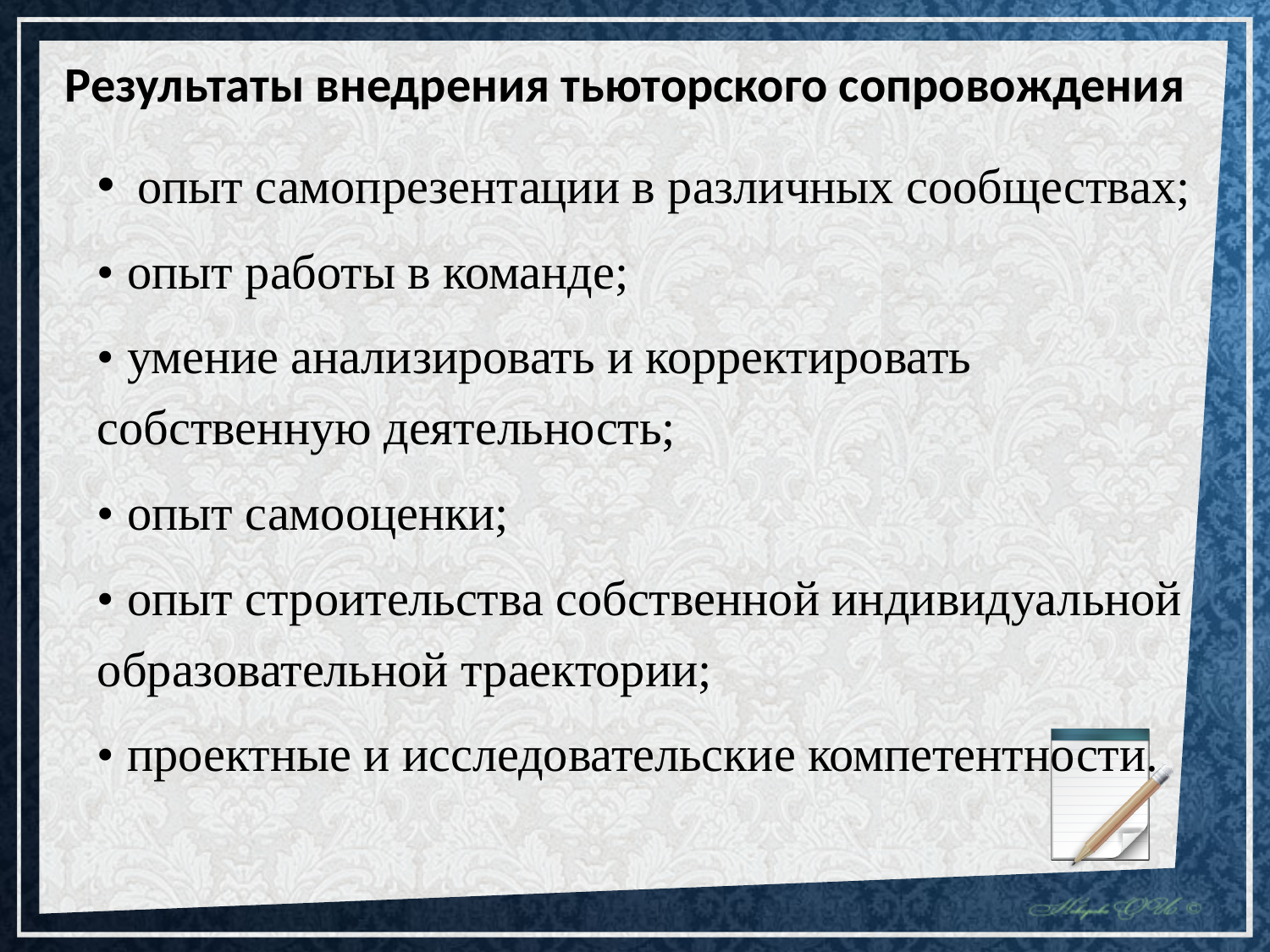

Результаты внедрения тьюторского сопровождения
опыт самопрезентации в различных сообществах;
• опыт работы в команде;
• умение анализировать и корректировать собственную деятельность;
• опыт самооценки;
• опыт строительства собственной индивидуальной образовательной траектории;
• проектные и исследовательские компетентности.